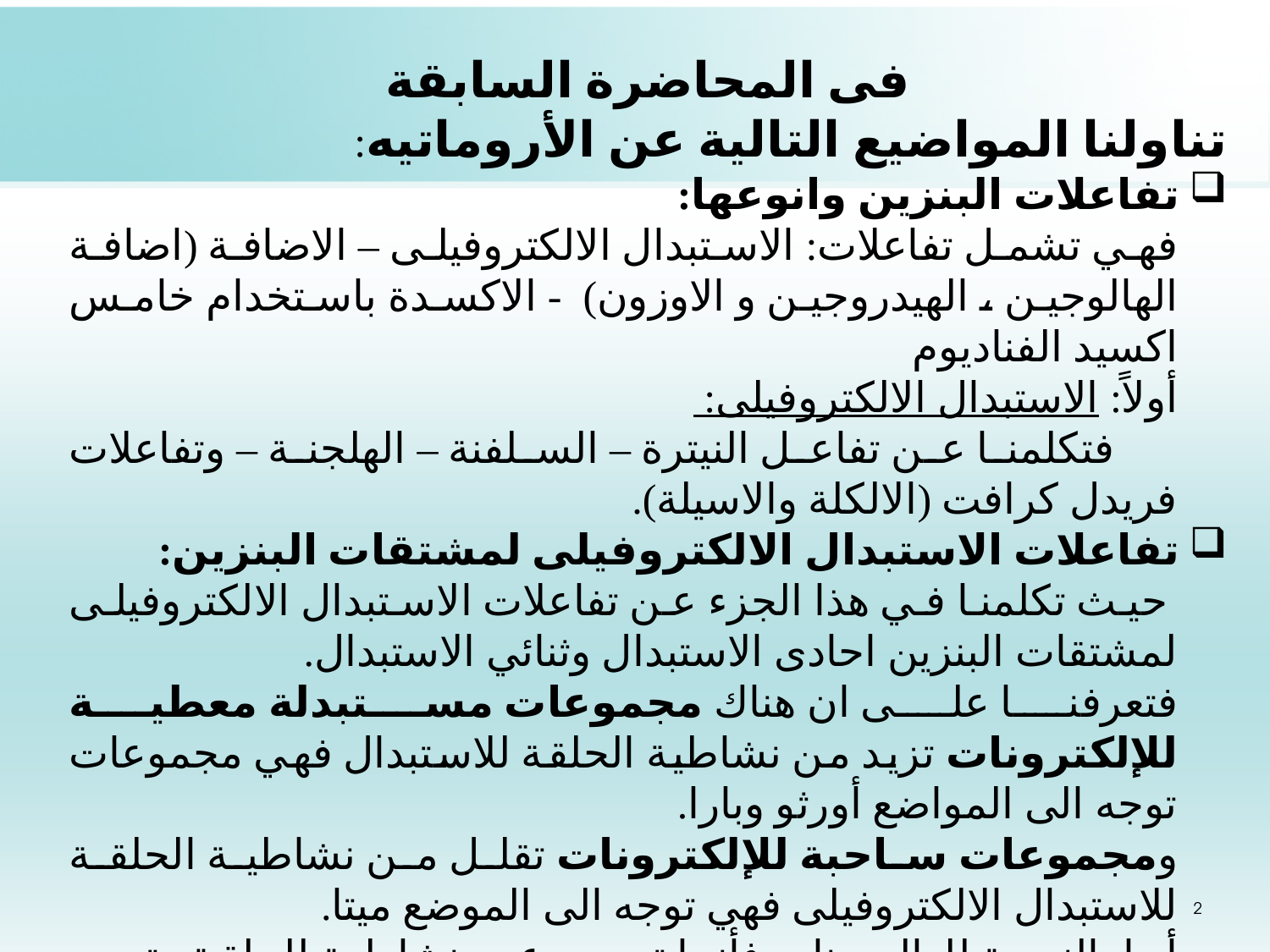

فى المحاضرة السابقة
تناولنا المواضيع التالية عن الأروماتيه:
تفاعلات البنزين وانوعها:
فهي تشمل تفاعلات: الاستبدال الالكتروفيلى – الاضافة (اضافة الهالوجين ، الهيدروجين و الاوزون)  - الاكسدة باستخدام خامس اكسيد الفناديوم
أولاً: الاستبدال الالكتروفيلى:
      فتكلمنا عن تفاعل النيترة – السلفنة – الهلجنة – وتفاعلات فريدل كرافت (الالكلة والاسيلة).
تفاعلات الاستبدال الالكتروفيلى لمشتقات البنزين:
 حيث تكلمنا في هذا الجزء عن تفاعلات الاستبدال الالكتروفيلى لمشتقات البنزين احادى الاستبدال وثنائي الاستبدال.
فتعرفنا على ان هناك مجموعات مستبدلة معطية للإلكترونات تزيد من نشاطية الحلقة للاستبدال فهي مجموعات توجه الى المواضع أورثو وبارا.
ومجموعات ساحبة للإلكترونات تقلل من نشاطية الحلقة للاستبدال الالكتروفيلى فهي توجه الى الموضع ميتا.
أما بالنسبة للهالوجينات فأنها تسبب عدم نشاطية للحلقة وتوجه للمواضع أورثو وبارا.
وتناولنا عدد كبير من الامثلة ارجوا مراجعتها جيداً.
2